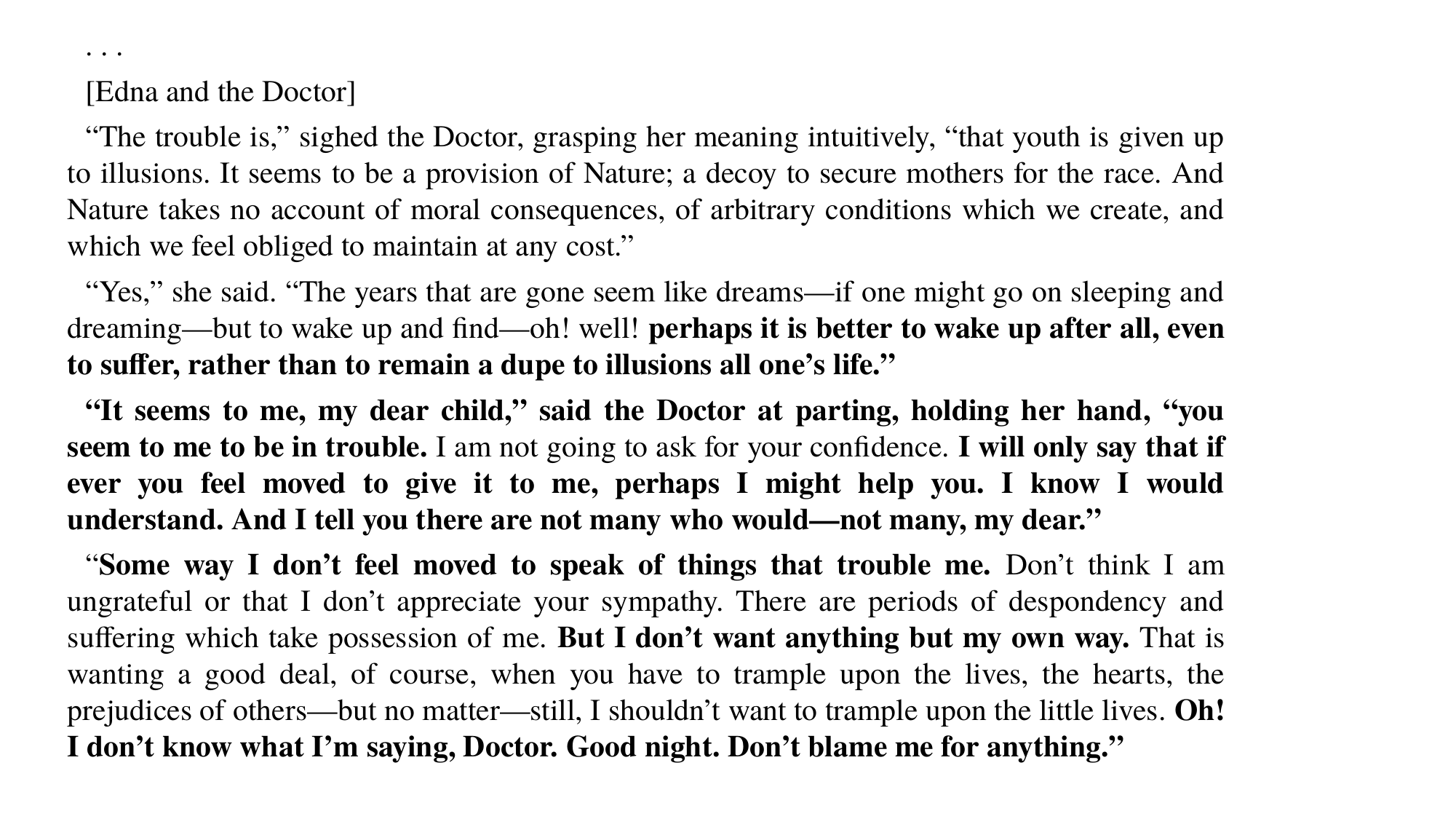

. . .
[Edna and the Doctor]
“The trouble is,” sighed the Doctor, grasping her meaning intuitively, “that youth is given up to illusions. It seems to be a provision of Nature; a decoy to secure mothers for the race. And Nature takes no account of moral consequences, of arbitrary conditions which we create, and which we feel obliged to maintain at any cost.”
“Yes,” she said. “The years that are gone seem like dreams—if one might go on sleeping and dreaming—but to wake up and find—oh! well! perhaps it is better to wake up after all, even to suffer, rather than to remain a dupe to illusions all one’s life.”
“It seems to me, my dear child,” said the Doctor at parting, holding her hand, “you seem to me to be in trouble. I am not going to ask for your confidence. I will only say that if ever you feel moved to give it to me, perhaps I might help you. I know I would understand. And I tell you there are not many who would—not many, my dear.”
“Some way I don’t feel moved to speak of things that trouble me. Don’t think I am ungrateful or that I don’t appreciate your sympathy. There are periods of despondency and suffering which take possession of me. But I don’t want anything but my own way. That is wanting a good deal, of course, when you have to trample upon the lives, the hearts, the prejudices of others—but no matter—still, I shouldn’t want to trample upon the little lives. Oh! I don’t know what I’m saying, Doctor. Good night. Don’t blame me for anything.”